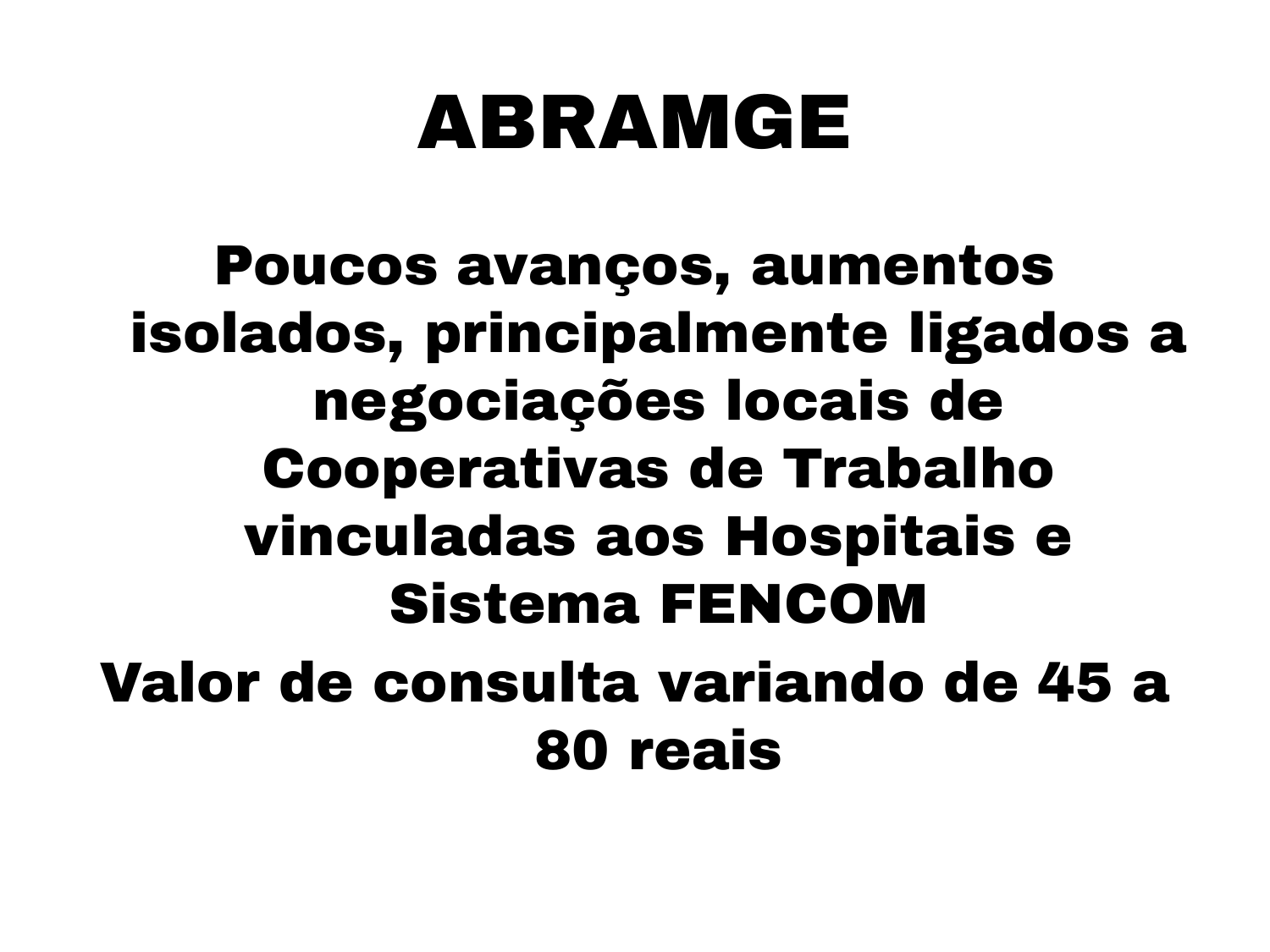

# ABRAMGE
Poucos avanços, aumentos isolados, principalmente ligados a negociações locais de Cooperativas de Trabalho vinculadas aos Hospitais e Sistema FENCOM
Valor de consulta variando de 45 a 80 reais